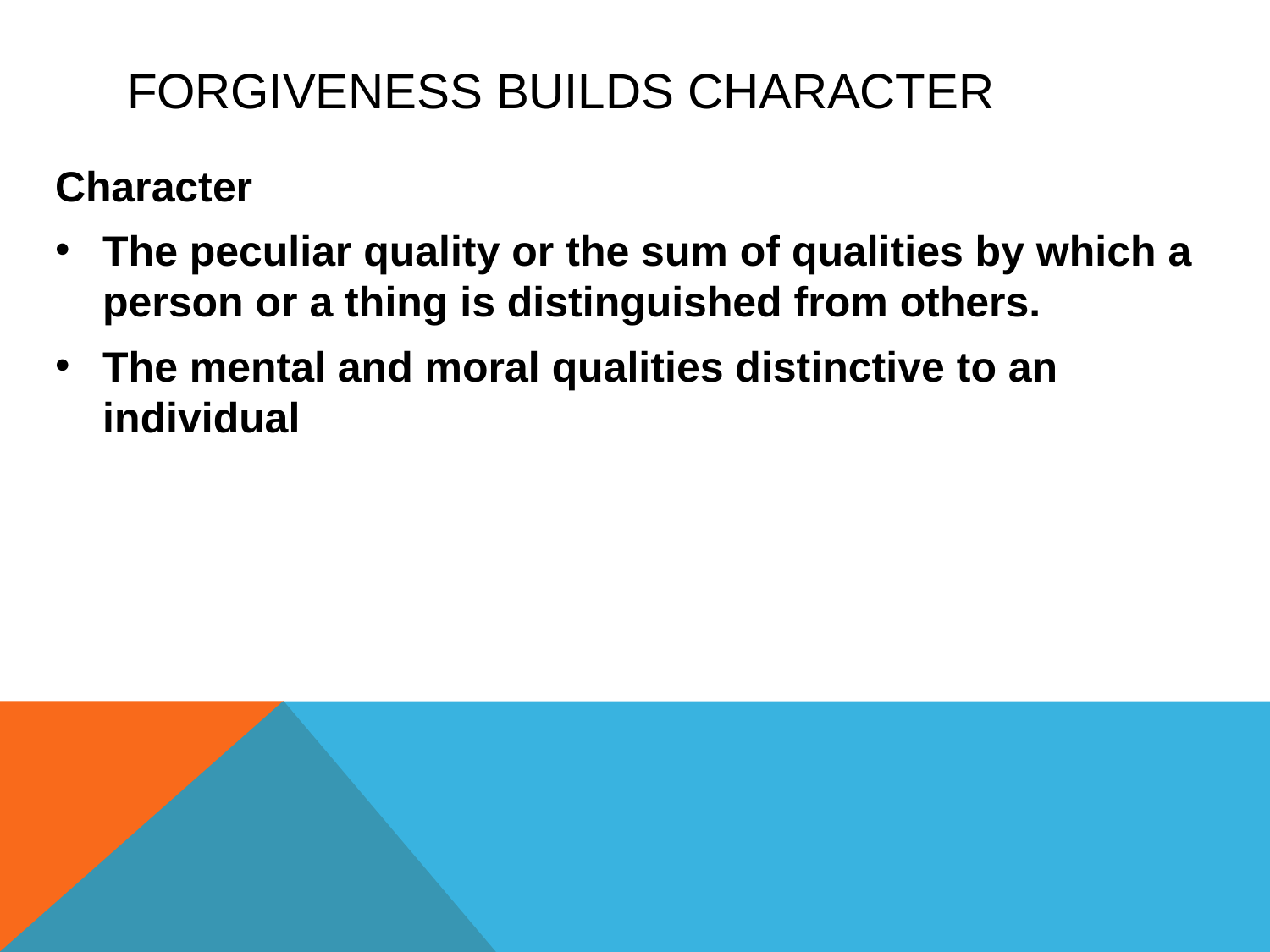

# Forgiveness Builds Character
Character
The peculiar quality or the sum of qualities by which a person or a thing is distinguished from others.
The mental and moral qualities distinctive to an individual